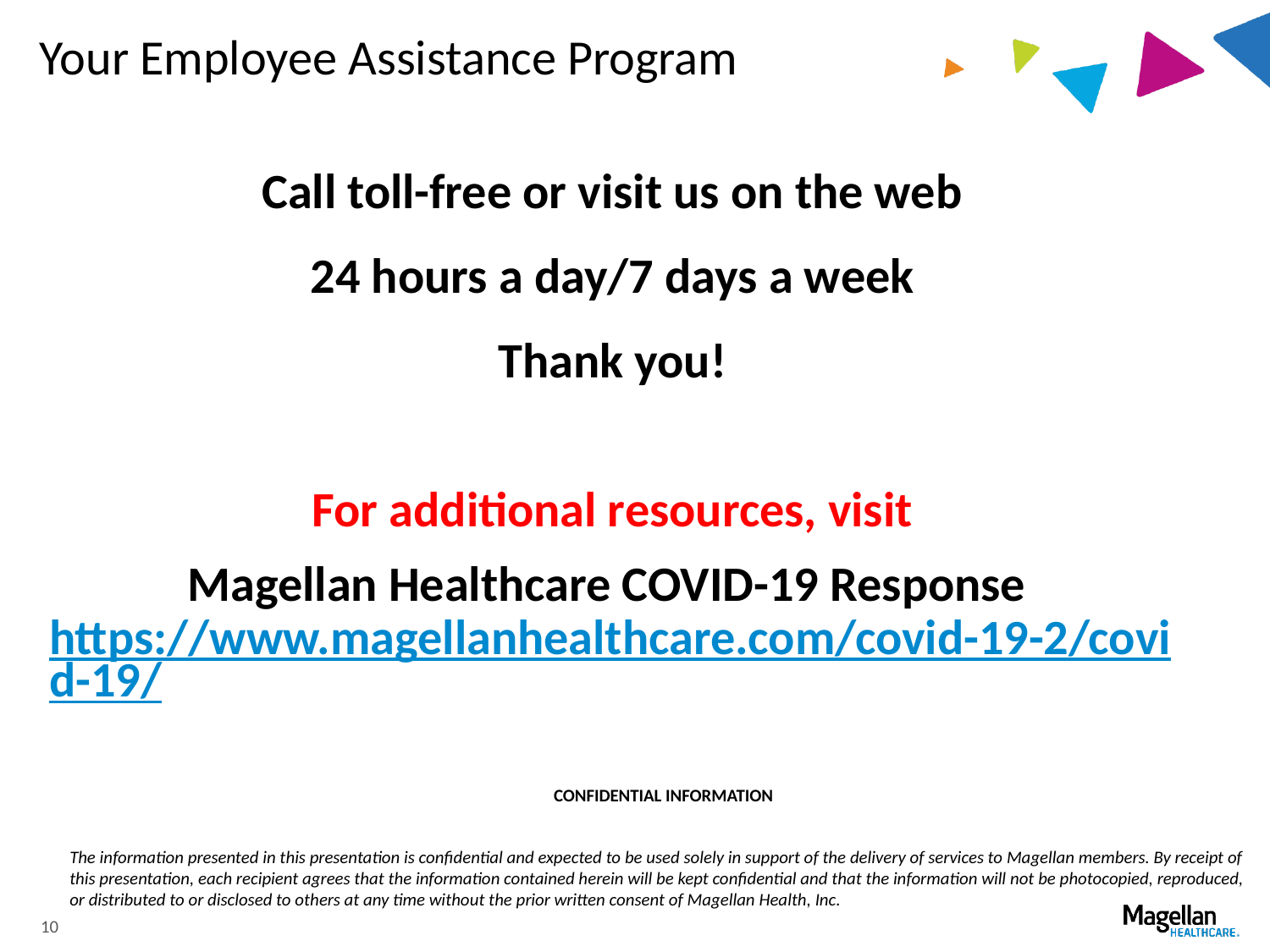

# Your Employee Assistance Program
Call toll-free or visit us on the web
24 hours a day/7 days a week
Thank you!

For additional resources, visit
Magellan Healthcare COVID-19 Response https://www.magellanhealthcare.com/covid-19-2/covid-19/
CONFIDENTIAL INFORMATION

The information presented in this presentation is confidential and expected to be used solely in support of the delivery of services to Magellan members. By receipt of this presentation, each recipient agrees that the information contained herein will be kept confidential and that the information will not be photocopied, reproduced, or distributed to or disclosed to others at any time without the prior written consent of Magellan Health, Inc.
10